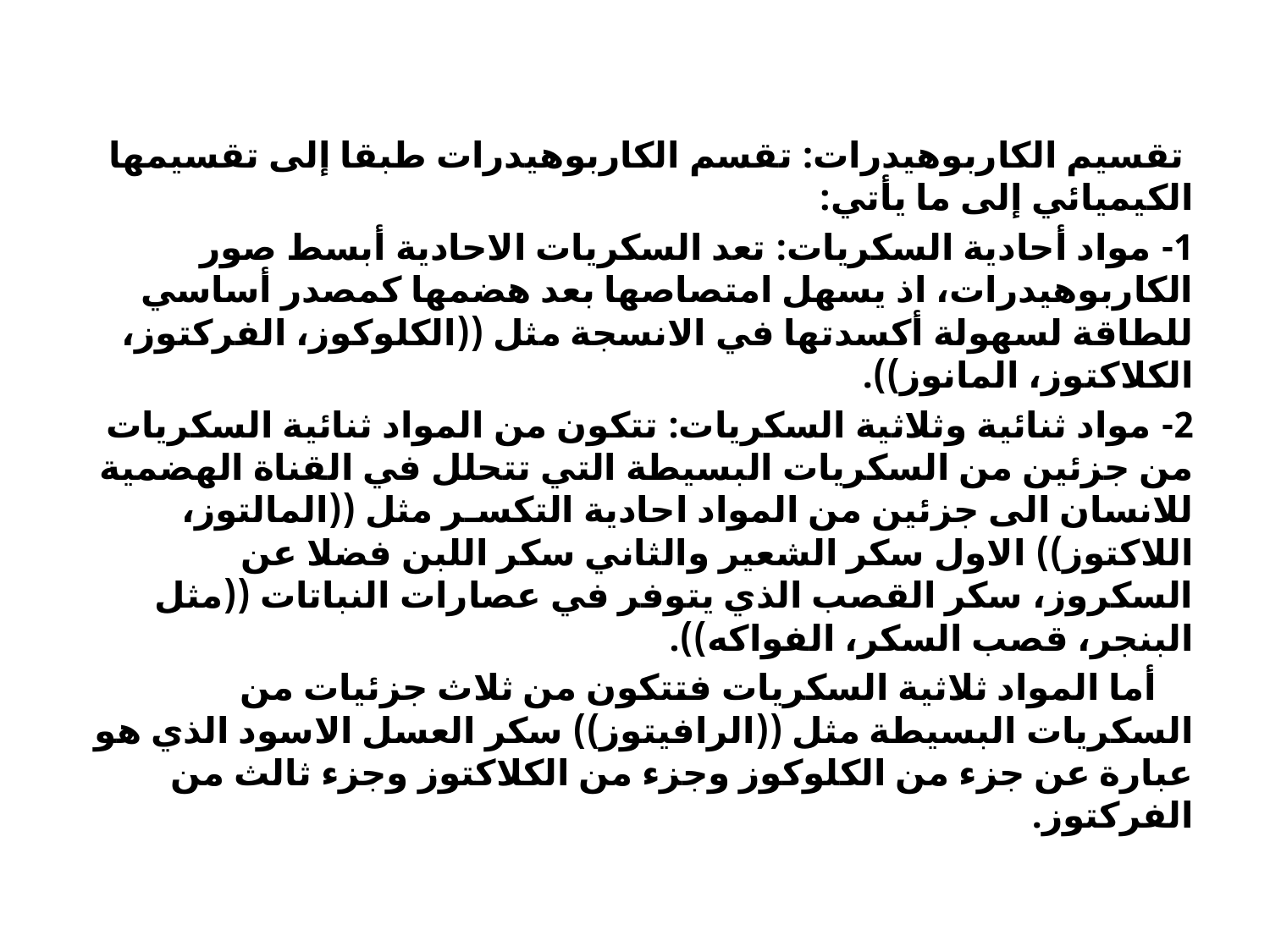

#

 تقسيم الكاربوهيدرات: تقسم الكاربوهيدرات طبقا إلى تقسيمها الكيميائي إلى ما يأتي:
1- مواد أحادية السكريات: تعد السكريات الاحادية أبسط صور الكاربوهيدرات، اذ يسهل امتصاصها بعد هضمها كمصدر أساسي للطاقة لسهولة أكسدتها في الانسجة مثل ((الكلوكوز، الفركتوز، الكلاكتوز، المانوز)).
2- مواد ثنائية وثلاثية السكريات: تتكون من المواد ثنائية السكريات من جزئين من السكريات البسيطة التي تتحلل في القناة الهضمية للانسان الى جزئين من المواد احادية التكسـر مثل ((المالتوز، اللاكتوز)) الاول سكر الشعير والثاني سكر اللبن فضلا عن السكروز، سكر القصب الذي يتوفر في عصارات النباتات ((مثل البنجر، قصب السكر، الفواكه)).
    أما المواد ثلاثية السكريات فتتكون من ثلاث جزئيات من السكريات البسيطة مثل ((الرافيتوز)) سكر العسل الاسود الذي هو عبارة عن جزء من الكلوكوز وجزء من الكلاكتوز وجزء ثالث من الفركتوز.